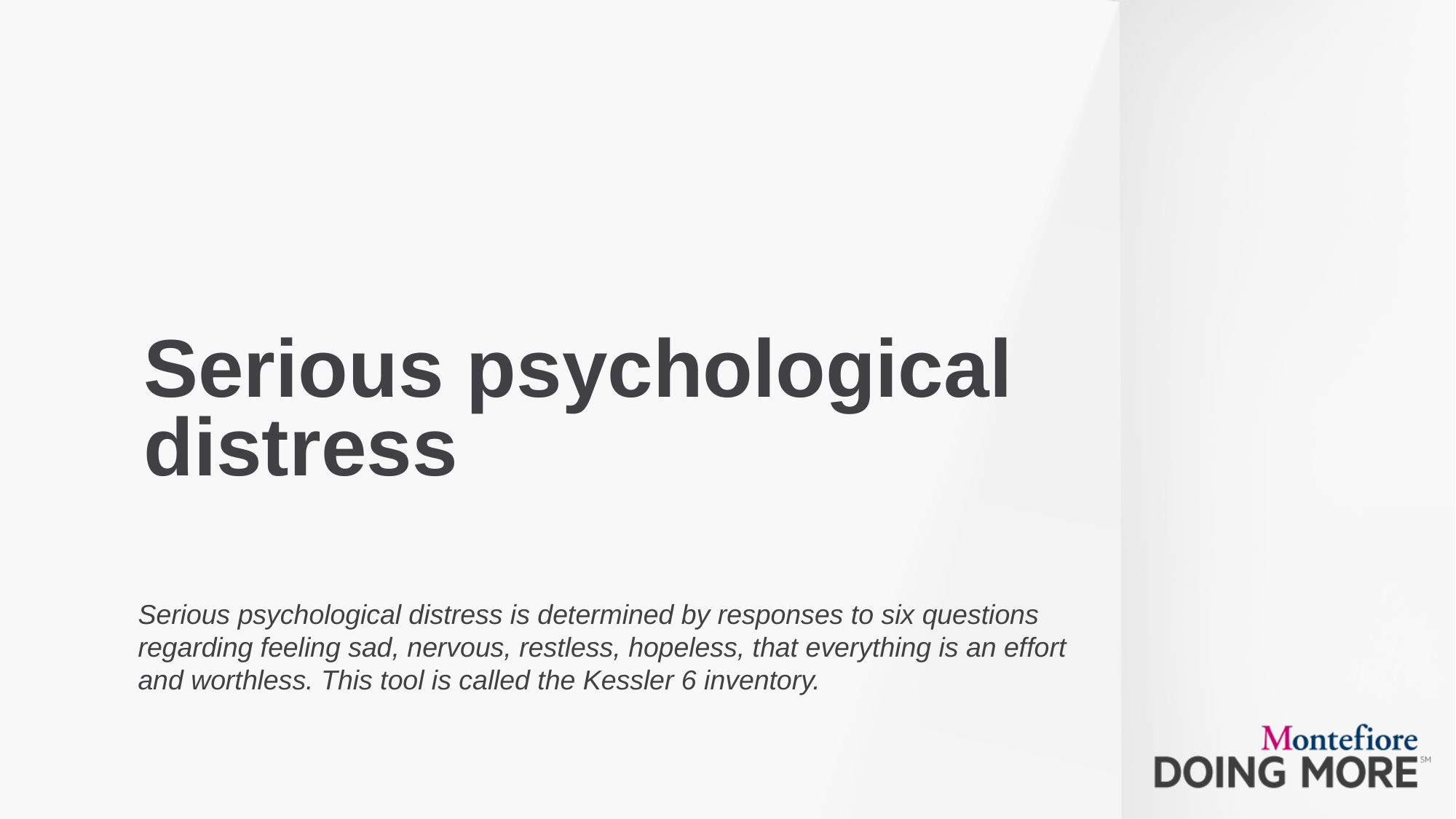

# Serious psychological distress
Serious psychological distress is determined by responses to six questions regarding feeling sad, nervous, restless, hopeless, that everything is an effort and worthless. This tool is called the Kessler 6 inventory.